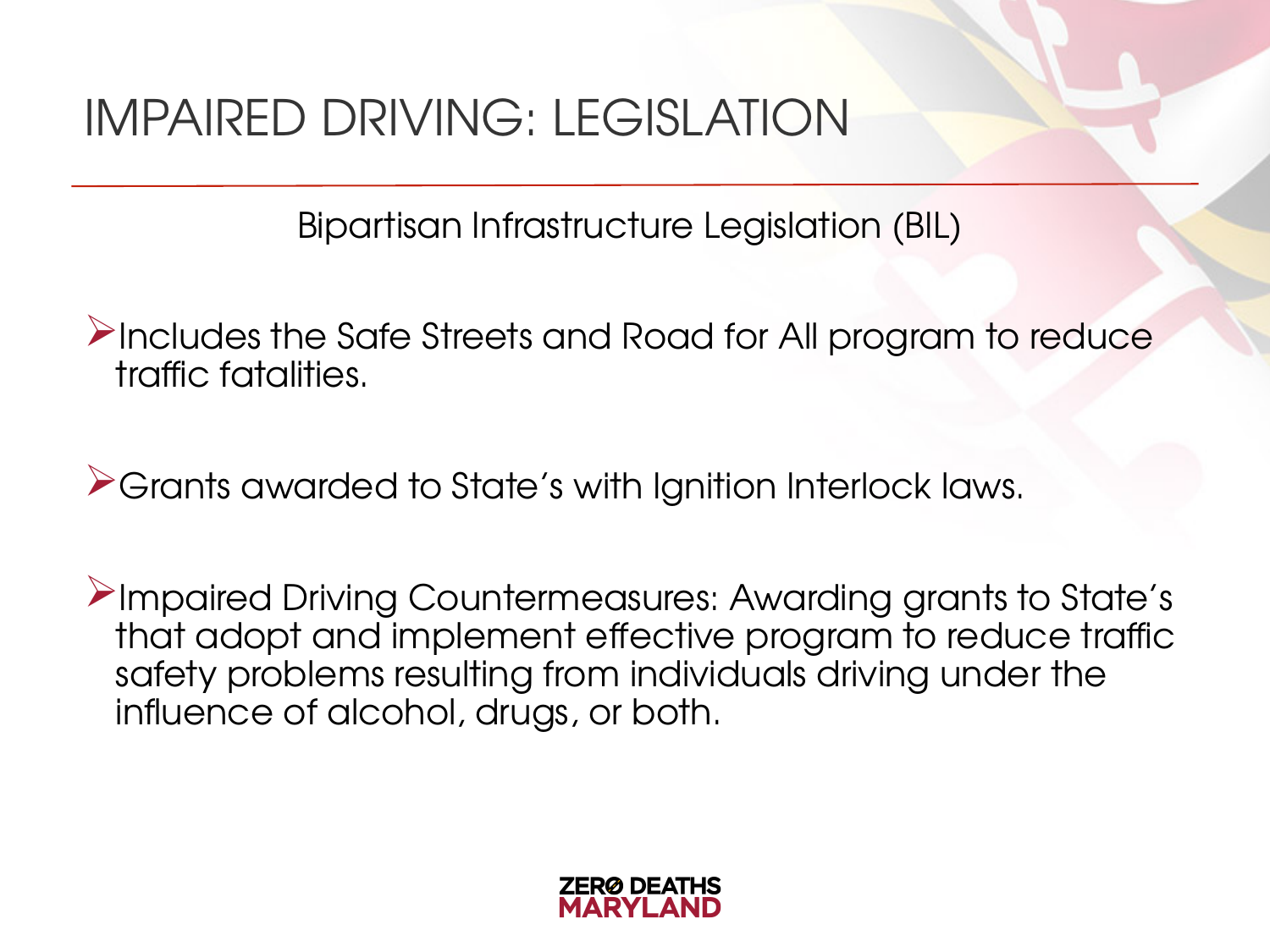

# IMPAIRED DRIVING: LEGISLATION
Bipartisan Infrastructure Legislation (BIL)

Includes the Safe Streets and Road for All program to reduce traffic fatalities.

Grants awarded to State’s with Ignition Interlock laws.

Impaired Driving Countermeasures: Awarding grants to State’s that adopt and implement effective program to reduce traffic safety problems resulting from individuals driving under the influence of alcohol, drugs, or both.